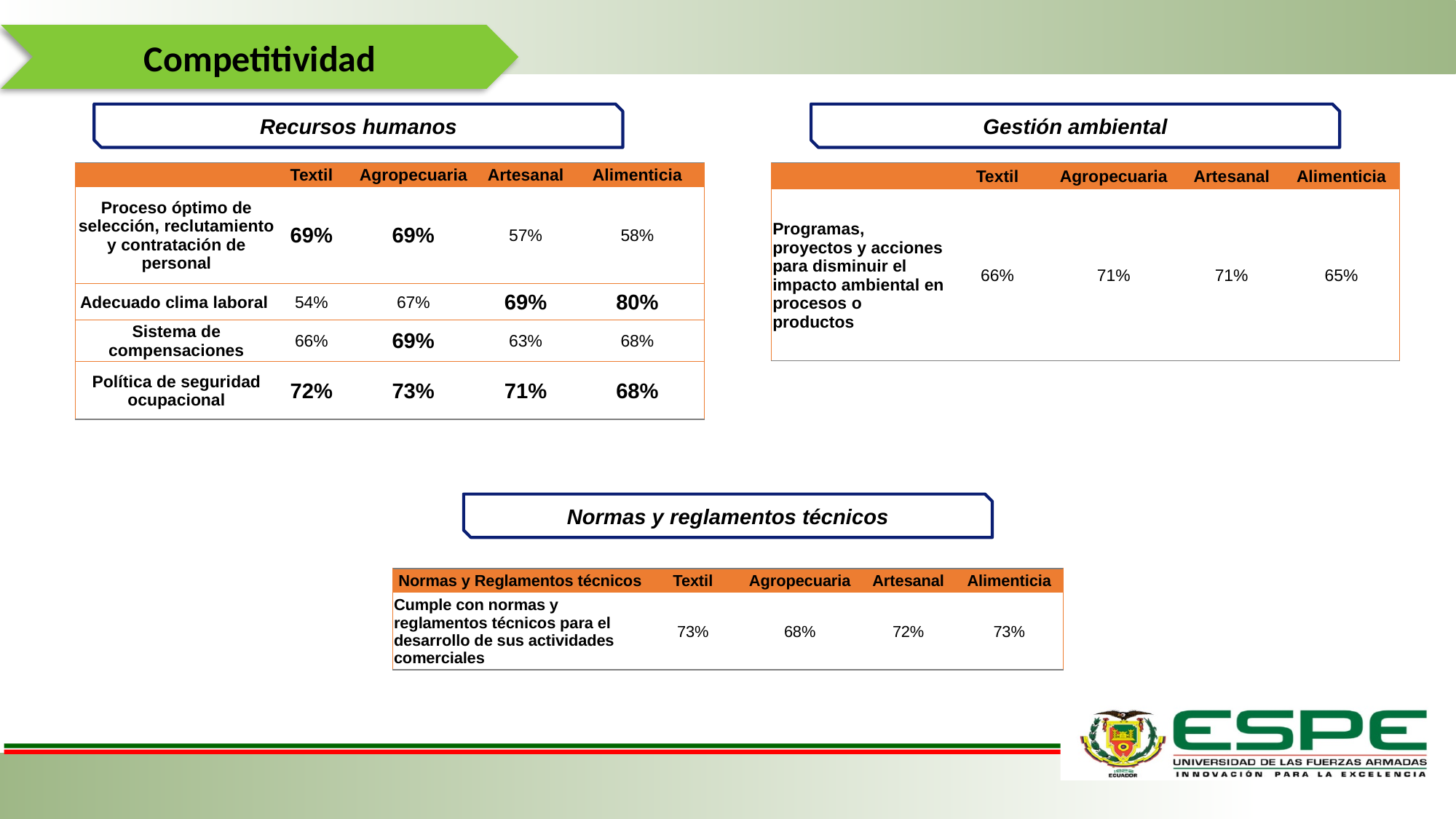

Competitividad
Recursos humanos
Gestión ambiental
|  | Textil | Agropecuaria | Artesanal | Alimenticia |
| --- | --- | --- | --- | --- |
| Proceso óptimo de selección, reclutamiento y contratación de personal | 69% | 69% | 57% | 58% |
| Adecuado clima laboral | 54% | 67% | 69% | 80% |
| Sistema de compensaciones | 66% | 69% | 63% | 68% |
| Política de seguridad ocupacional | 72% | 73% | 71% | 68% |
|  | Textil | Agropecuaria | Artesanal | Alimenticia |
| --- | --- | --- | --- | --- |
| Programas, proyectos y acciones para disminuir el impacto ambiental en procesos o productos | 66% | 71% | 71% | 65% |
Normas y reglamentos técnicos
| Normas y Reglamentos técnicos | Textil | Agropecuaria | Artesanal | Alimenticia |
| --- | --- | --- | --- | --- |
| Cumple con normas y reglamentos técnicos para el desarrollo de sus actividades comerciales | 73% | 68% | 72% | 73% |